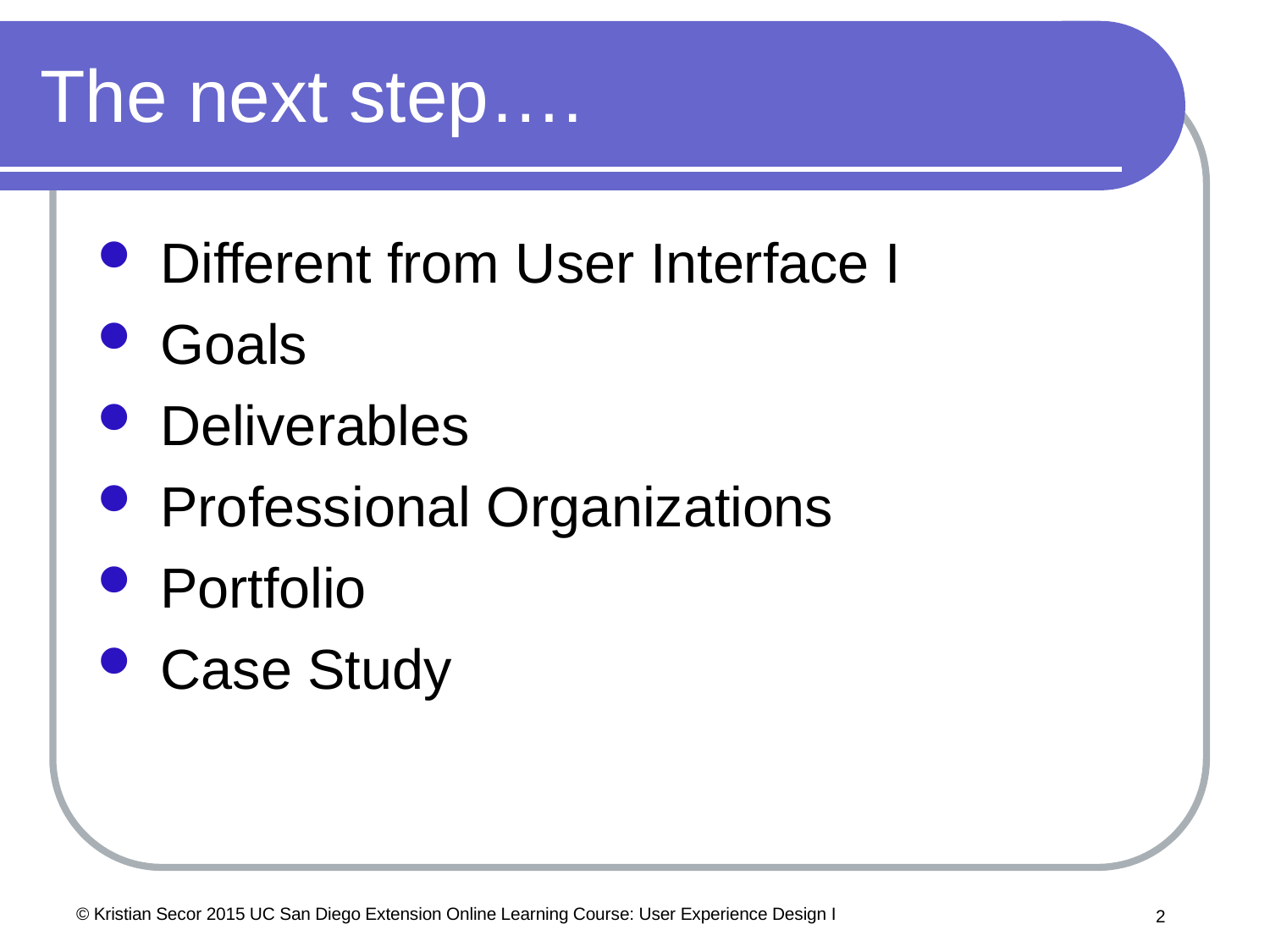

# The next step….
Different from User Interface I
Goals
Deliverables
Professional Organizations
Portfolio
Case Study
© Kristian Secor 2015 UC San Diego Extension Online Learning Course: User Experience Design I
2